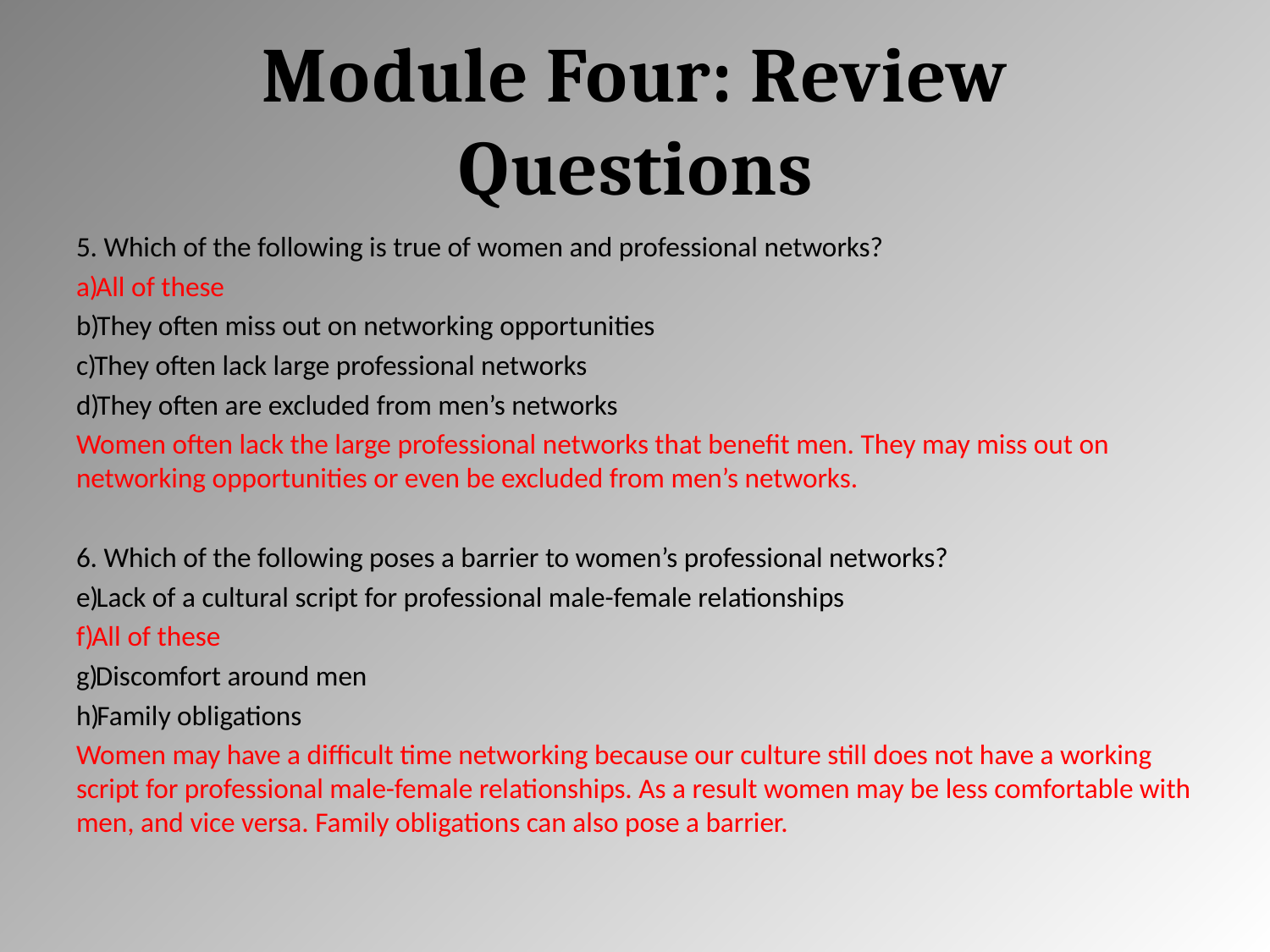

# Module Four: Review Questions
5. Which of the following is true of women and professional networks?
All of these
They often miss out on networking opportunities
They often lack large professional networks
They often are excluded from men’s networks
Women often lack the large professional networks that benefit men. They may miss out on networking opportunities or even be excluded from men’s networks.

6. Which of the following poses a barrier to women’s professional networks?
Lack of a cultural script for professional male-female relationships
All of these
Discomfort around men
Family obligations
Women may have a difficult time networking because our culture still does not have a working script for professional male-female relationships. As a result women may be less comfortable with men, and vice versa. Family obligations can also pose a barrier.